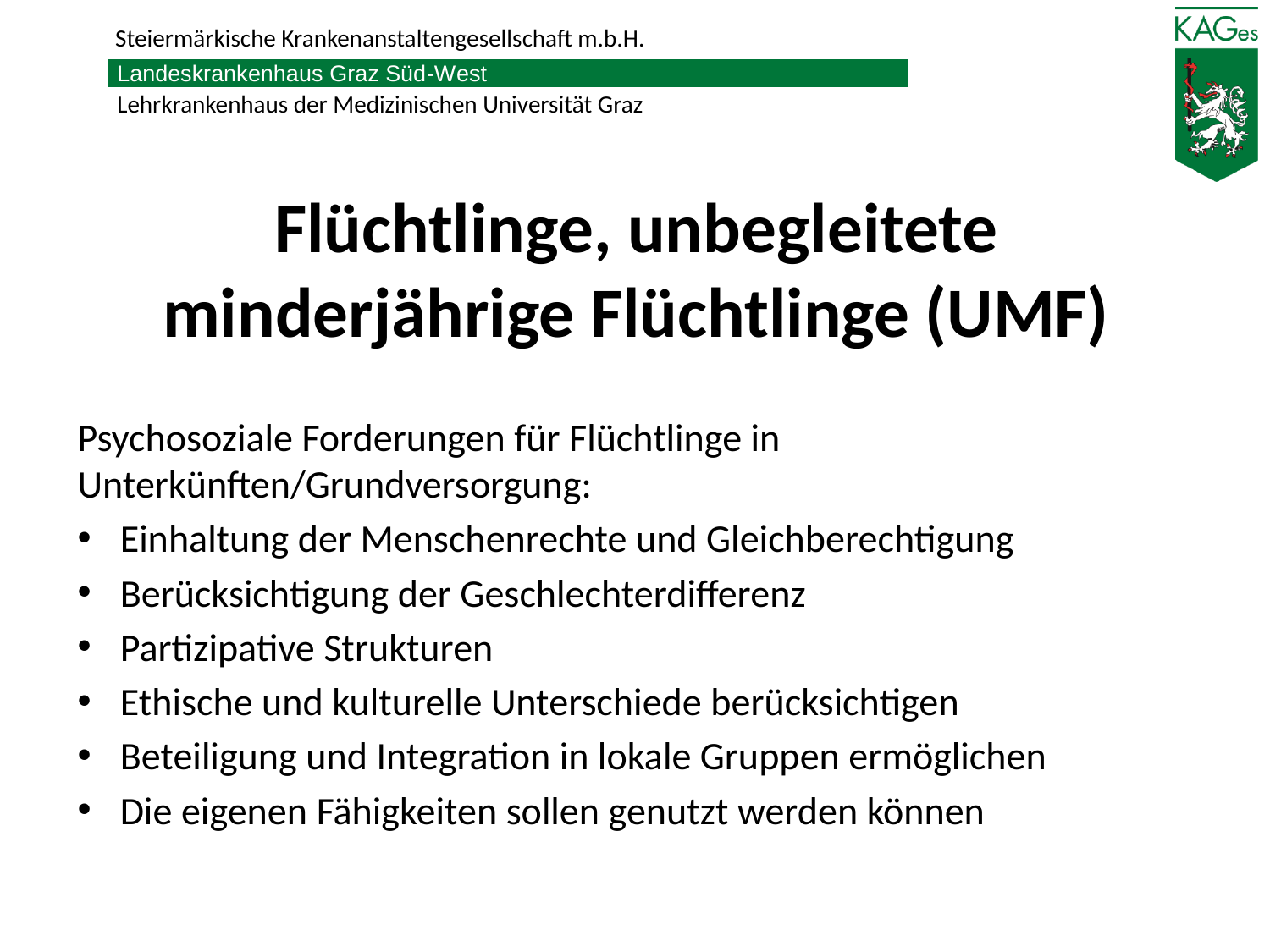

# Flüchtlinge, unbegleitete minderjährige Flüchtlinge (UMF)
Psychosoziale Forderungen für Flüchtlinge in Unterkünften/Grundversorgung:
Einhaltung der Menschenrechte und Gleichberechtigung
Berücksichtigung der Geschlechterdifferenz
Partizipative Strukturen
Ethische und kulturelle Unterschiede berücksichtigen
Beteiligung und Integration in lokale Gruppen ermöglichen
Die eigenen Fähigkeiten sollen genutzt werden können